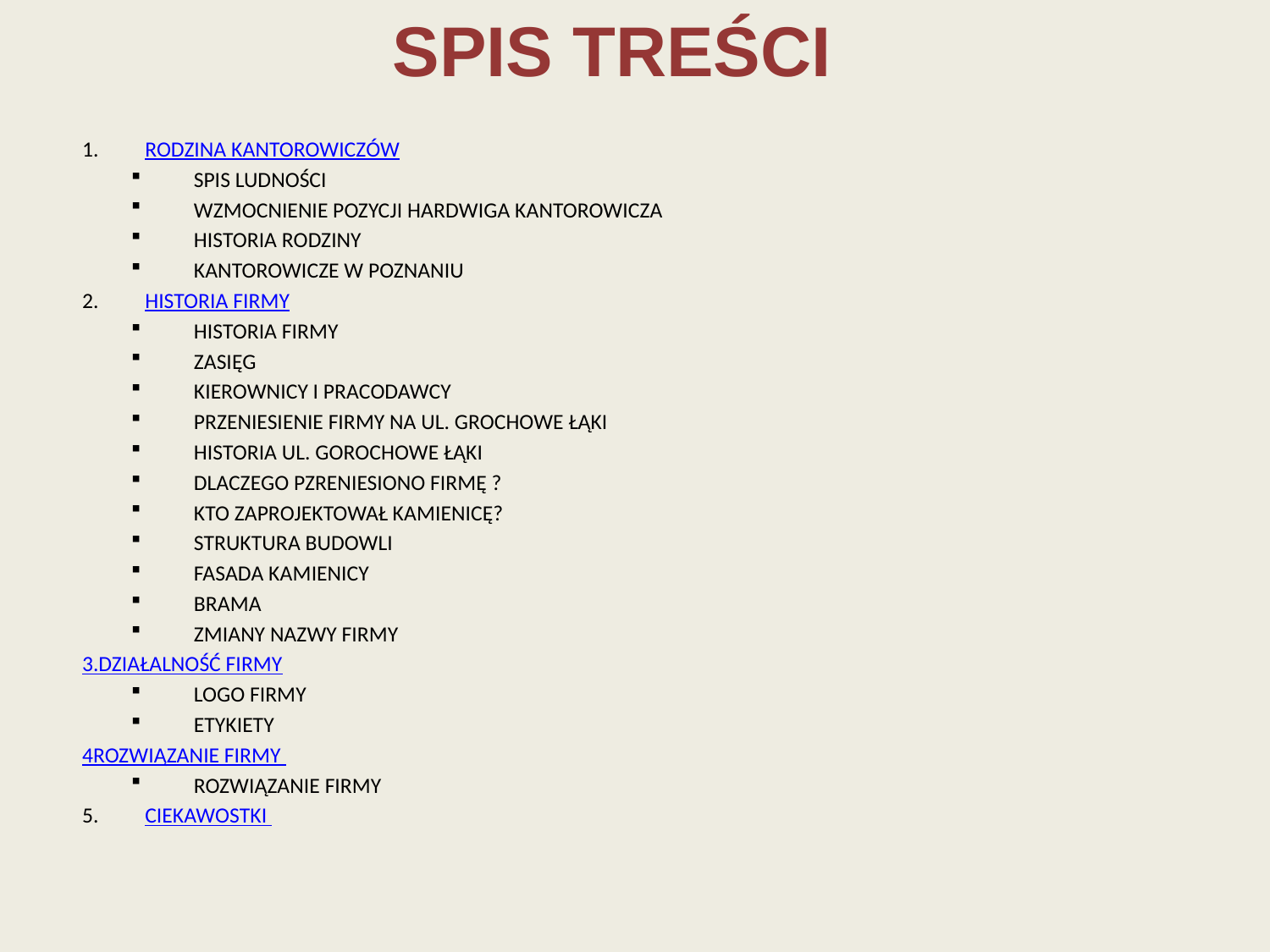

SPIS TREŚCI
RODZINA KANTOROWICZÓW
SPIS LUDNOŚCI
WZMOCNIENIE POZYCJI HARDWIGA KANTOROWICZA
HISTORIA RODZINY
KANTOROWICZE W POZNANIU
2. 	HISTORIA FIRMY
HISTORIA FIRMY
ZASIĘG
KIEROWNICY I PRACODAWCY
PRZENIESIENIE FIRMY NA UL. GROCHOWE ŁĄKI
HISTORIA UL. GOROCHOWE ŁĄKI
DLACZEGO PZRENIESIONO FIRMĘ ?
KTO ZAPROJEKTOWAŁ KAMIENICĘ?
STRUKTURA BUDOWLI
FASADA KAMIENICY
BRAMA
ZMIANY NAZWY FIRMY
3.	DZIAŁALNOŚĆ FIRMY
LOGO FIRMY
ETYKIETY
4	ROZWIĄZANIE FIRMY
ROZWIĄZANIE FIRMY
5. 	CIEKAWOSTKI